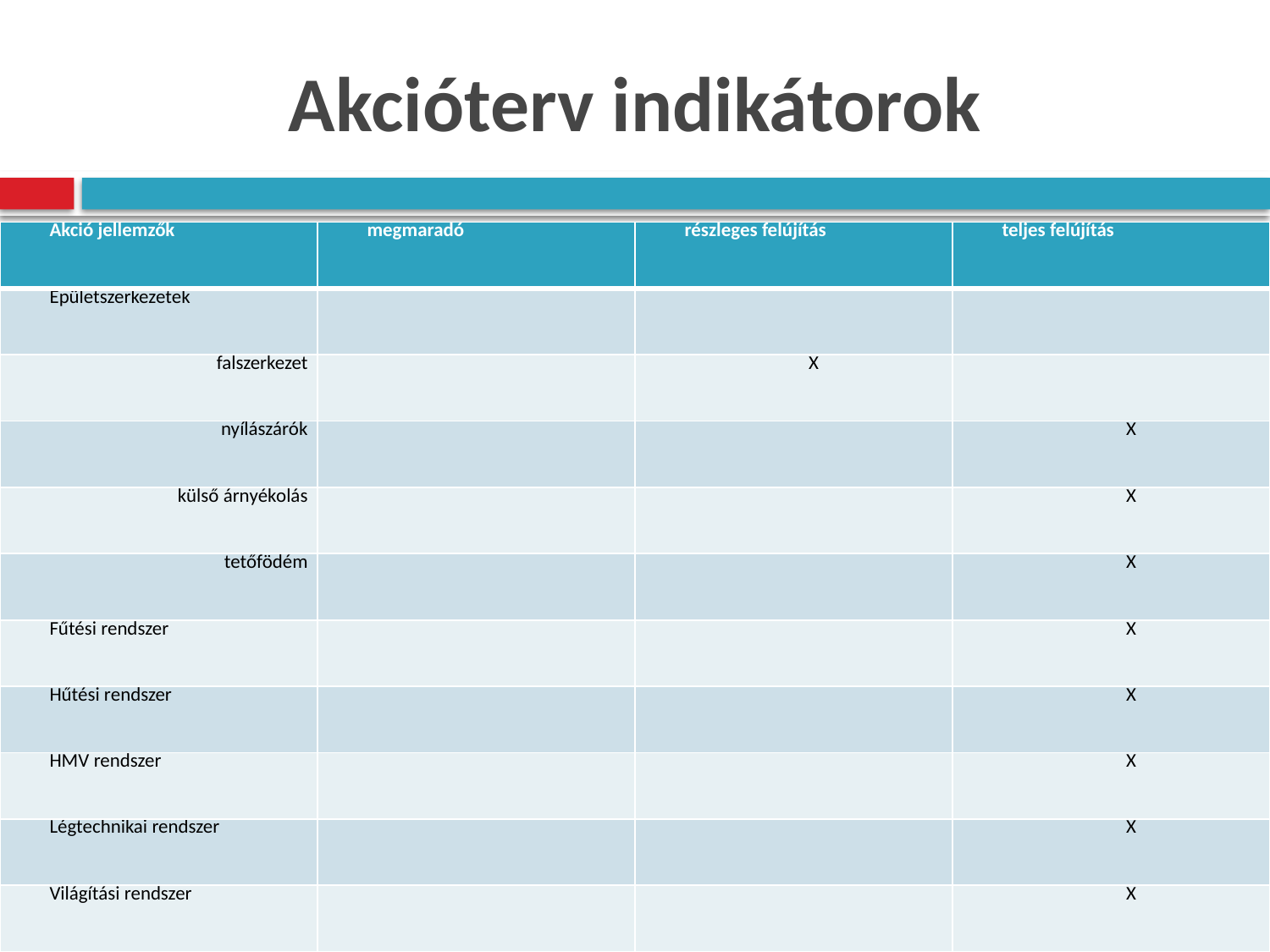

# Akcióterv indikátorok
| Akció jellemzők | megmaradó | részleges felújítás | teljes felújítás |
| --- | --- | --- | --- |
| Épületszerkezetek |  |  |  |
| falszerkezet |  | X |  |
| nyílászárók |  |  | X |
| külső árnyékolás |  |  | X |
| tetőfödém |  |  | X |
| Fűtési rendszer |  |  | X |
| Hűtési rendszer |  |  | X |
| HMV rendszer |  |  | X |
| Légtechnikai rendszer |  |  | X |
| Világítási rendszer |  |  | X |